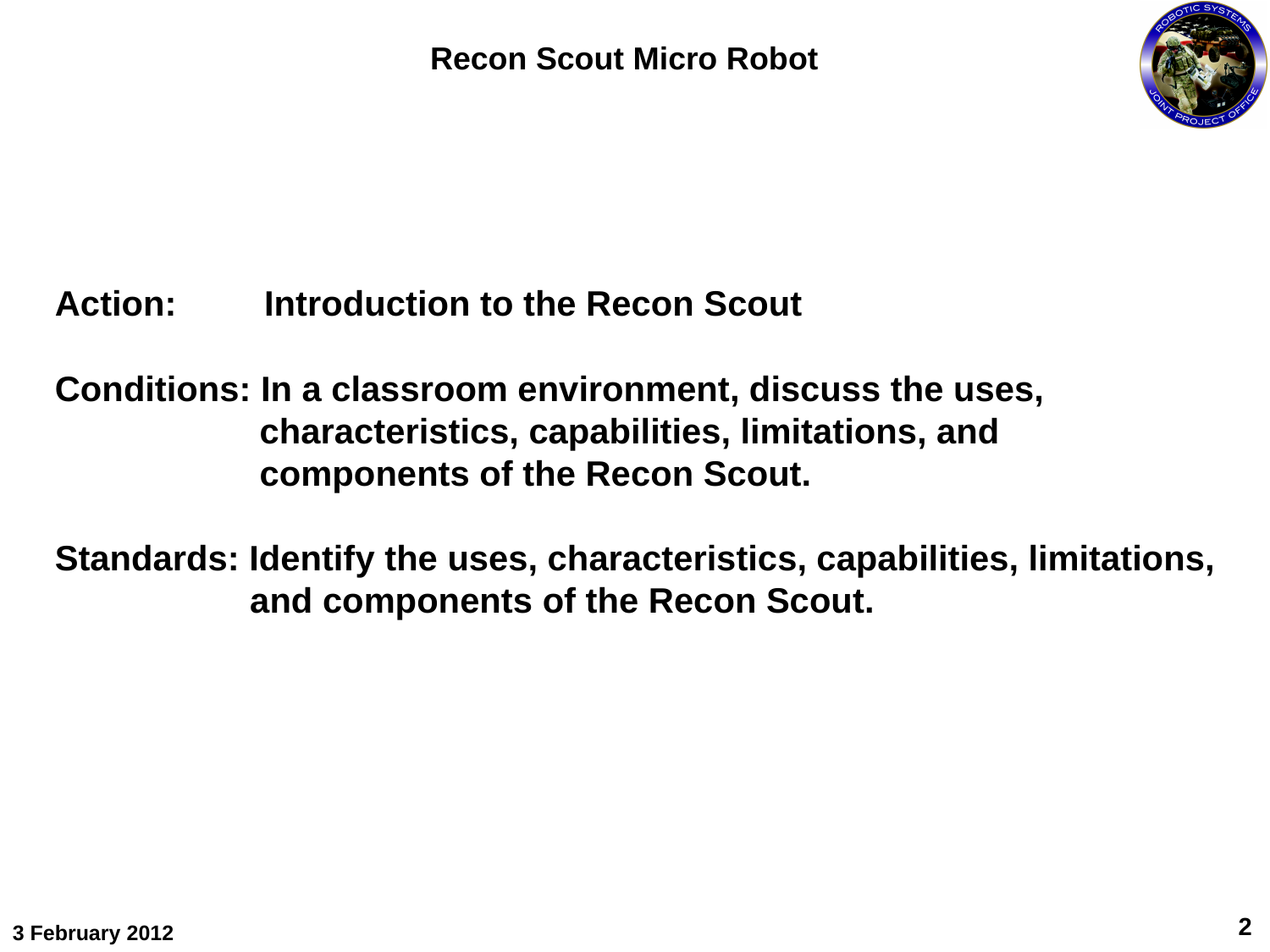

Action:         Introduction to the Recon Scout

Conditions: In a classroom environment, discuss the uses, 			        characteristics, capabilities, limitations, and 		  	        components of the Recon Scout.

Standards: Identify the uses, characteristics, capabilities, limitations, 	       and components of the Recon Scout.

2